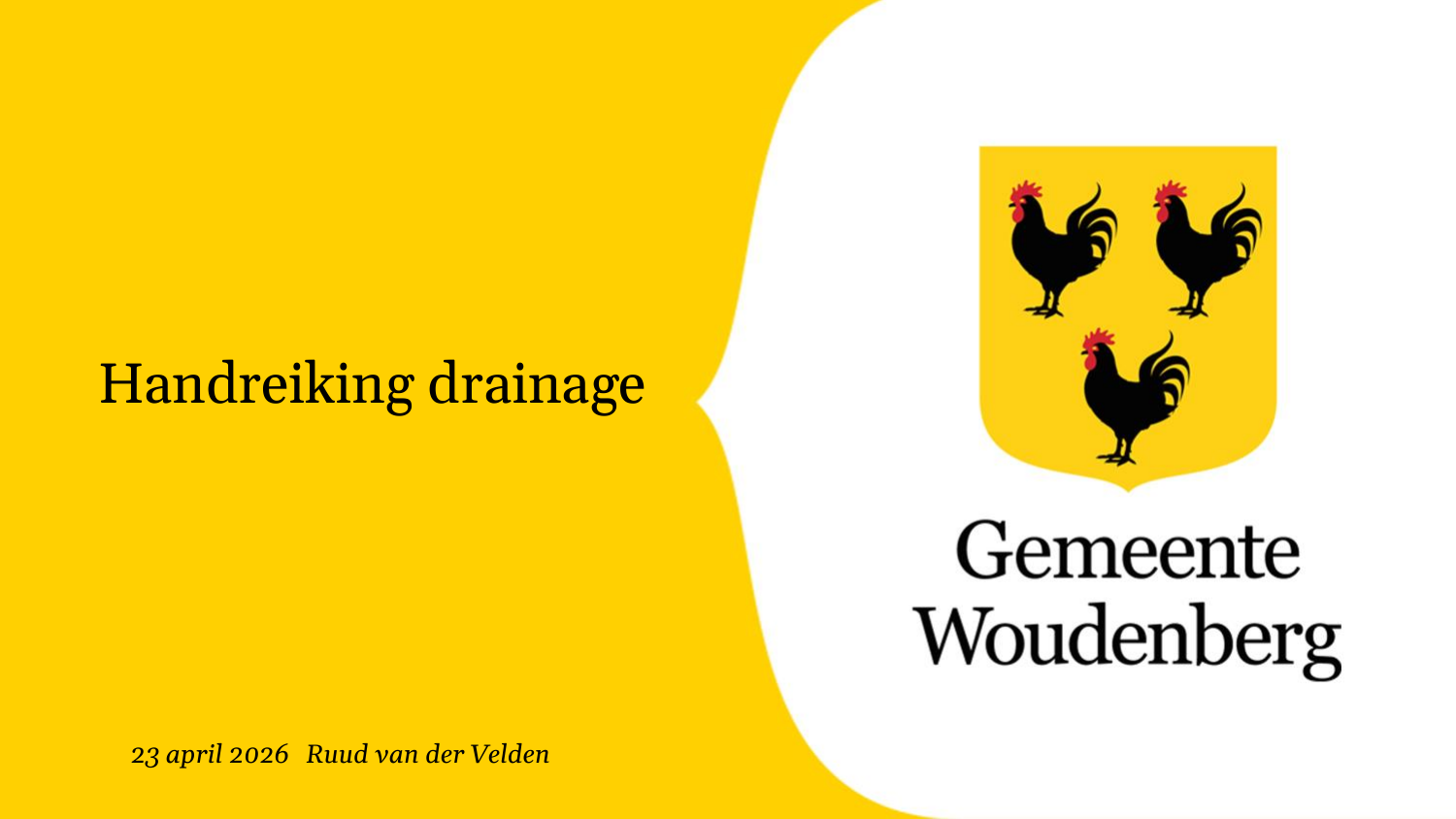

# Handreiking drainage
23 april 2026	Ruud van der Velden